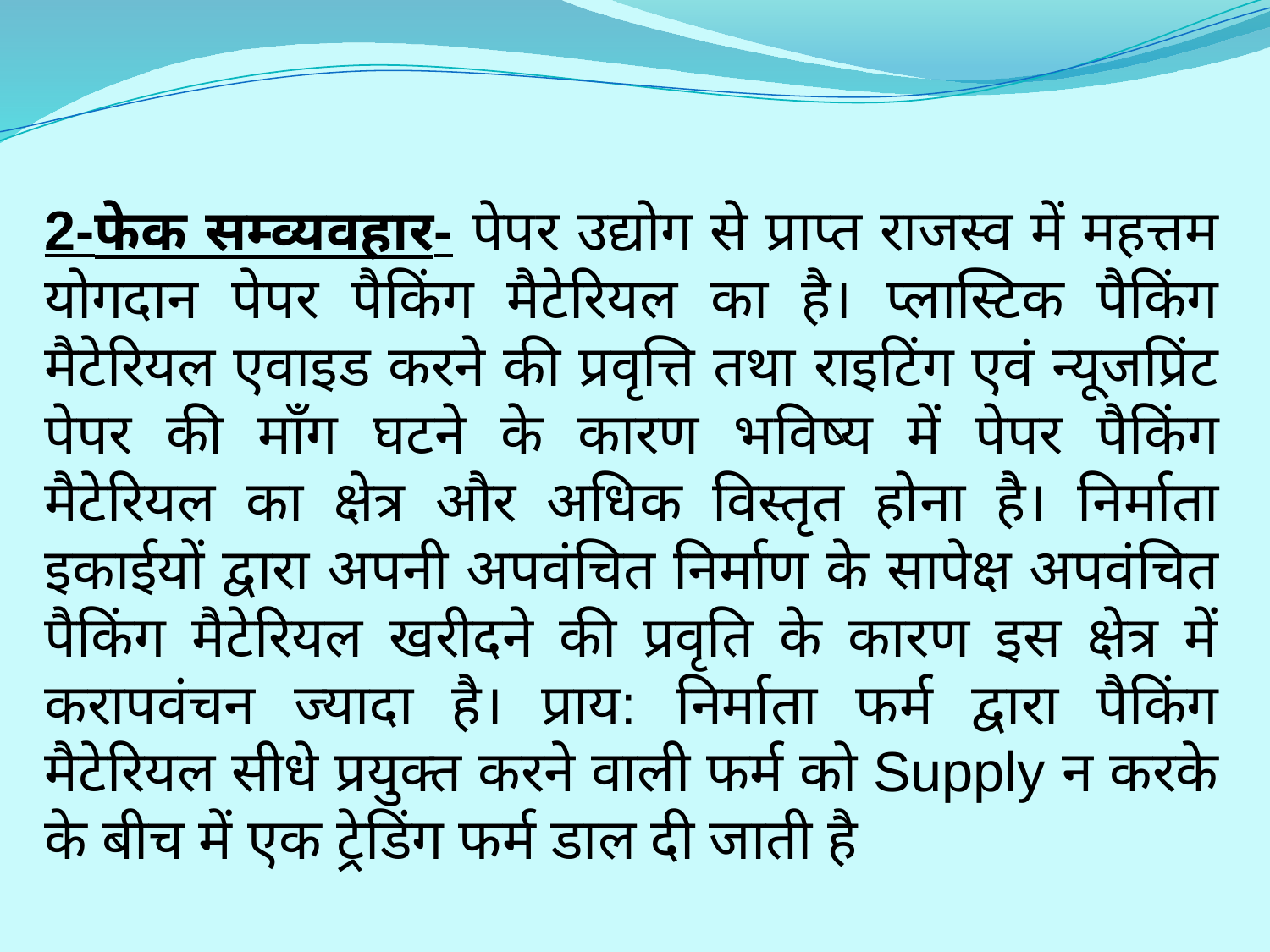

2-फेक सम्व्यवहार- पेपर उद्योग से प्राप्त राजस्व में महत्तम योगदान पेपर पैकिंग मैटेरियल का है। प्लास्टिक पैकिंग मैटेरियल एवाइड करने की प्रवृत्ति तथा राइटिंग एवं न्यूजप्रिंट पेपर की माँग घटने के कारण भविष्य में पेपर पैकिंग मैटेरियल का क्षेत्र और अधिक विस्तृत होना है। निर्माता इकाईयों द्वारा अपनी अपवंचित निर्माण के सापेक्ष अपवंचित पैकिंग मैटेरियल खरीदने की प्रवृति के कारण इस क्षेत्र में करापवंचन ज्‍यादा है। प्राय: निर्माता फर्म द्वारा पैकिंग मैटेरियल सीधे प्रयुक्त करने वाली फर्म को Supply न करके के बीच में एक ट्रेडिंग फर्म डाल दी जाती है